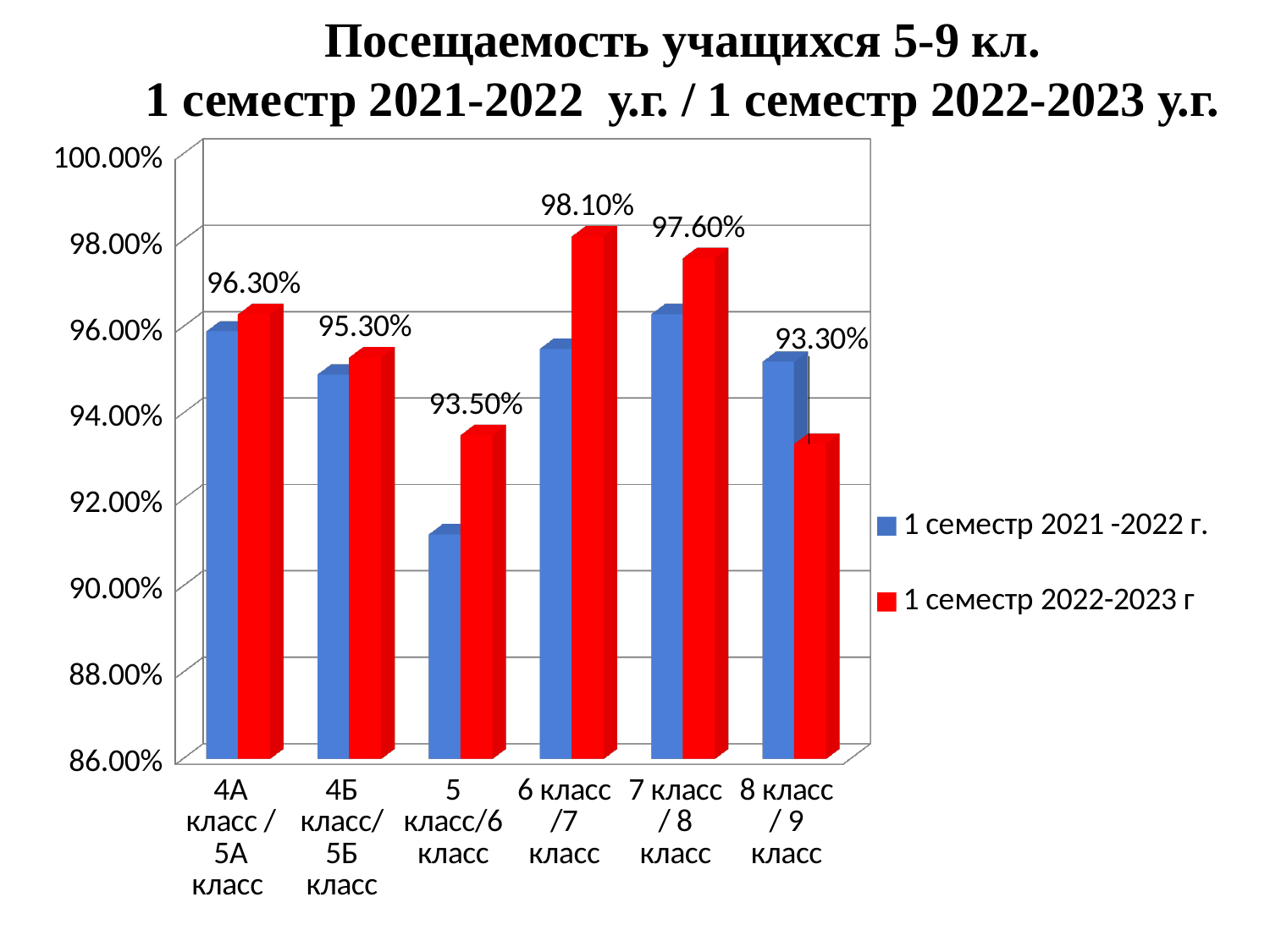

Посещаемость учащихся 5-9 кл.
1 семестр 2021-2022  у.г. / 1 семестр 2022-2023 у.г.

[unsupported chart]